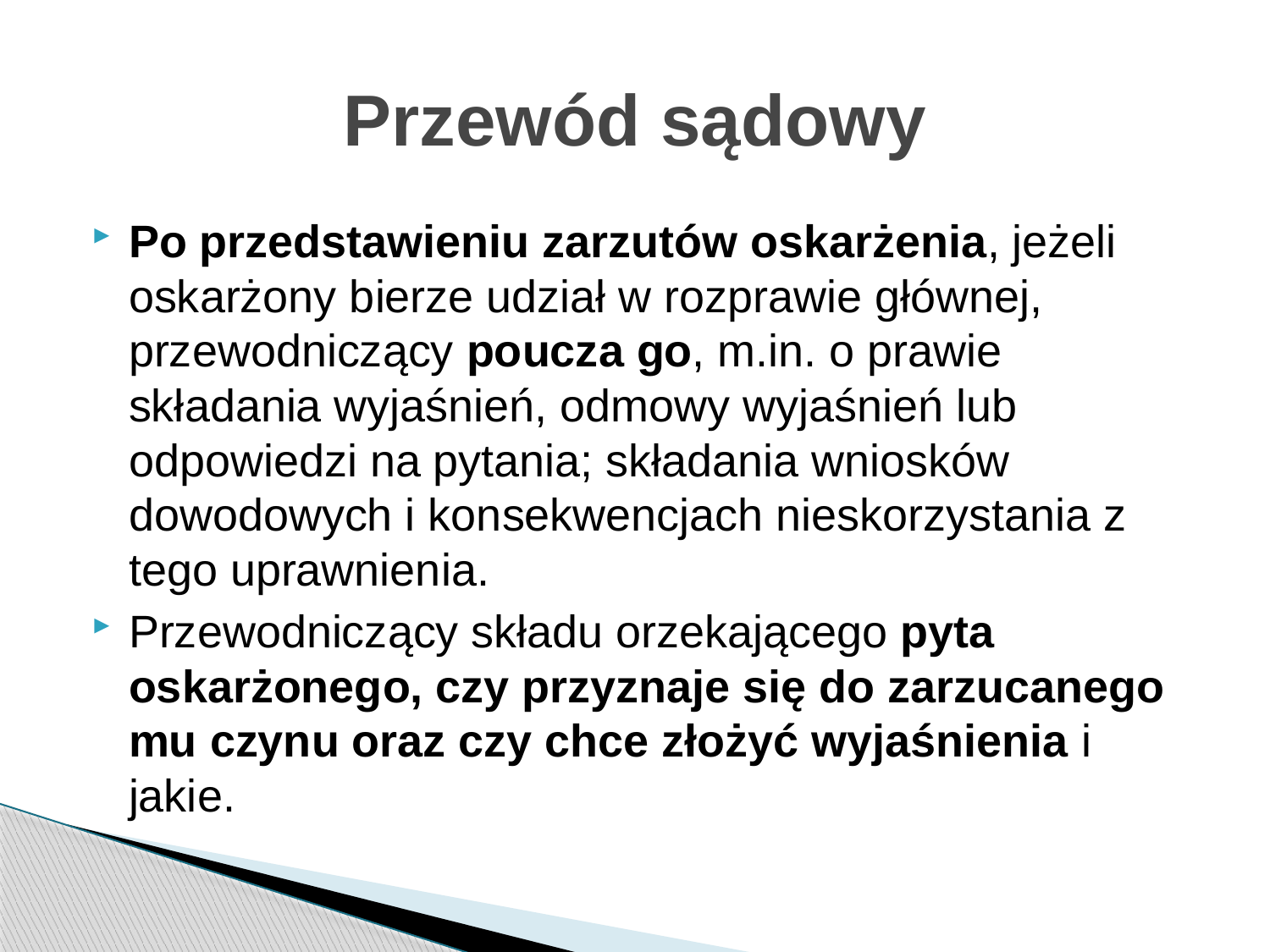

# Przewód sądowy
Po przedstawieniu zarzutów oskarżenia, jeżeli oskarżony bierze udział w rozprawie głównej, przewodniczący poucza go, m.in. o prawie składania wyjaśnień, odmowy wyjaśnień lub odpowiedzi na pytania; składania wniosków dowodowych i konsekwencjach nieskorzystania z tego uprawnienia.
Przewodniczący składu orzekającego pyta oskarżonego, czy przyznaje się do zarzucanego mu czynu oraz czy chce złożyć wyjaśnienia i jakie.